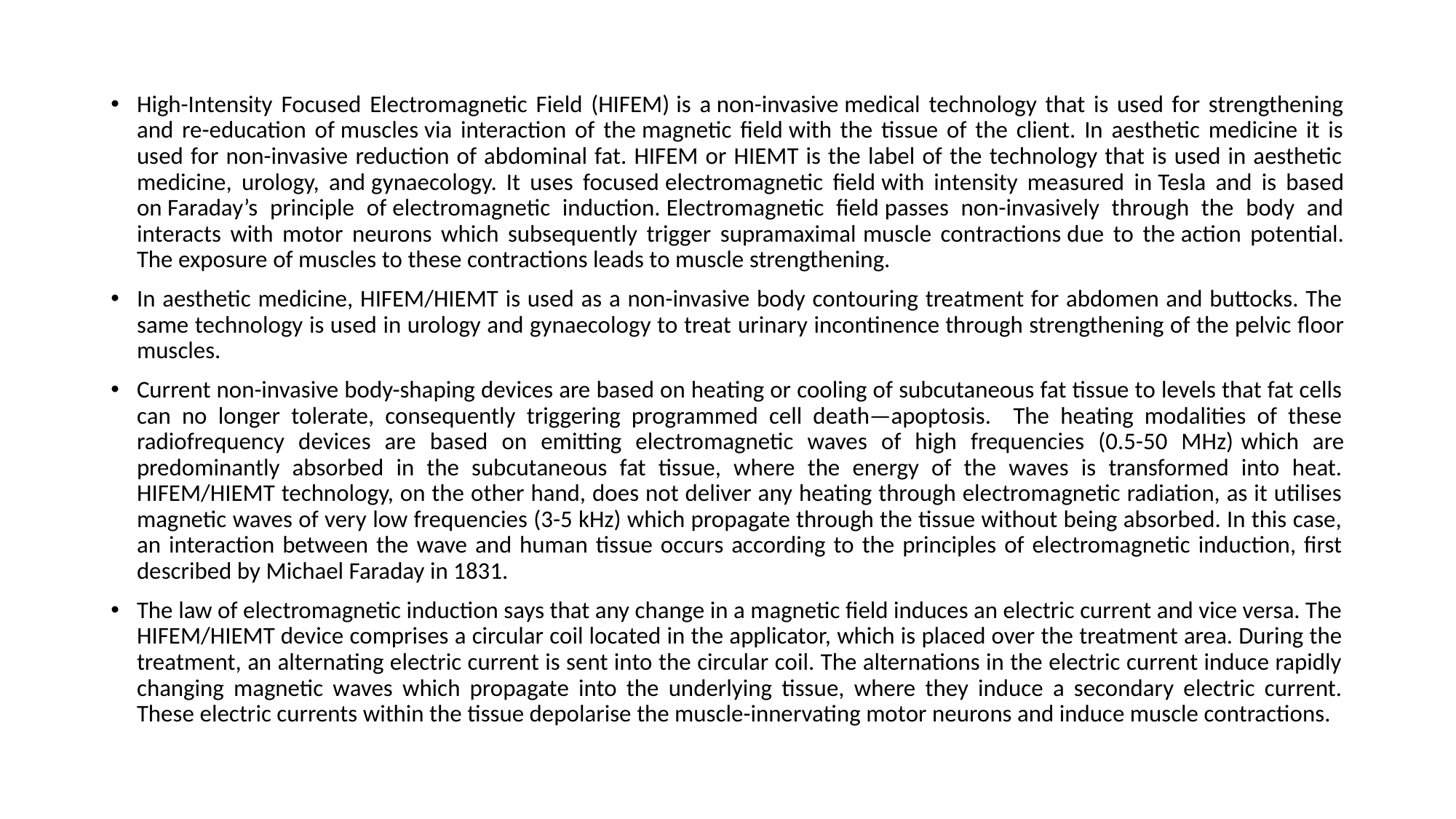

High-Intensity Focused Electromagnetic Field (HIFEM) is a non-invasive medical technology that is used for strengthening and re-education of muscles via interaction of the magnetic field with the tissue of the client. In aesthetic medicine it is used for non-invasive reduction of abdominal fat. HIFEM or HIEMT is the label of the technology that is used in aesthetic medicine, urology, and gynaecology. It uses focused electromagnetic field with intensity measured in Tesla and is based on Faraday’s principle of electromagnetic induction. Electromagnetic field passes non-invasively through the body and interacts with motor neurons which subsequently trigger supramaximal muscle contractions due to the action potential. The exposure of muscles to these contractions leads to muscle strengthening.
In aesthetic medicine, HIFEM/HIEMT is used as a non-invasive body contouring treatment for abdomen and buttocks. The same technology is used in urology and gynaecology to treat urinary incontinence through strengthening of the pelvic floor muscles.
Current non-invasive body-shaping devices are based on heating or cooling of subcutaneous fat tissue to levels that fat cells can no longer tolerate, consequently triggering programmed cell death—apoptosis.  The heating modalities of these radiofrequency devices are based on emitting electromagnetic waves of high frequencies (0.5-50 MHz) which are predominantly absorbed in the subcutaneous fat tissue, where the energy of the waves is transformed into heat. HIFEM/HIEMT technology, on the other hand, does not deliver any heating through electromagnetic radiation, as it utilises magnetic waves of very low frequencies (3-5 kHz) which propagate through the tissue without being absorbed. In this case, an interaction between the wave and human tissue occurs according to the principles of electromagnetic induction, first described by Michael Faraday in 1831.
The law of electromagnetic induction says that any change in a magnetic field induces an electric current and vice versa. The HIFEM/HIEMT device comprises a circular coil located in the applicator, which is placed over the treatment area. During the treatment, an alternating electric current is sent into the circular coil. The alternations in the electric current induce rapidly changing magnetic waves which propagate into the underlying tissue, where they induce a secondary electric current. These electric currents within the tissue depolarise the muscle-innervating motor neurons and induce muscle contractions.